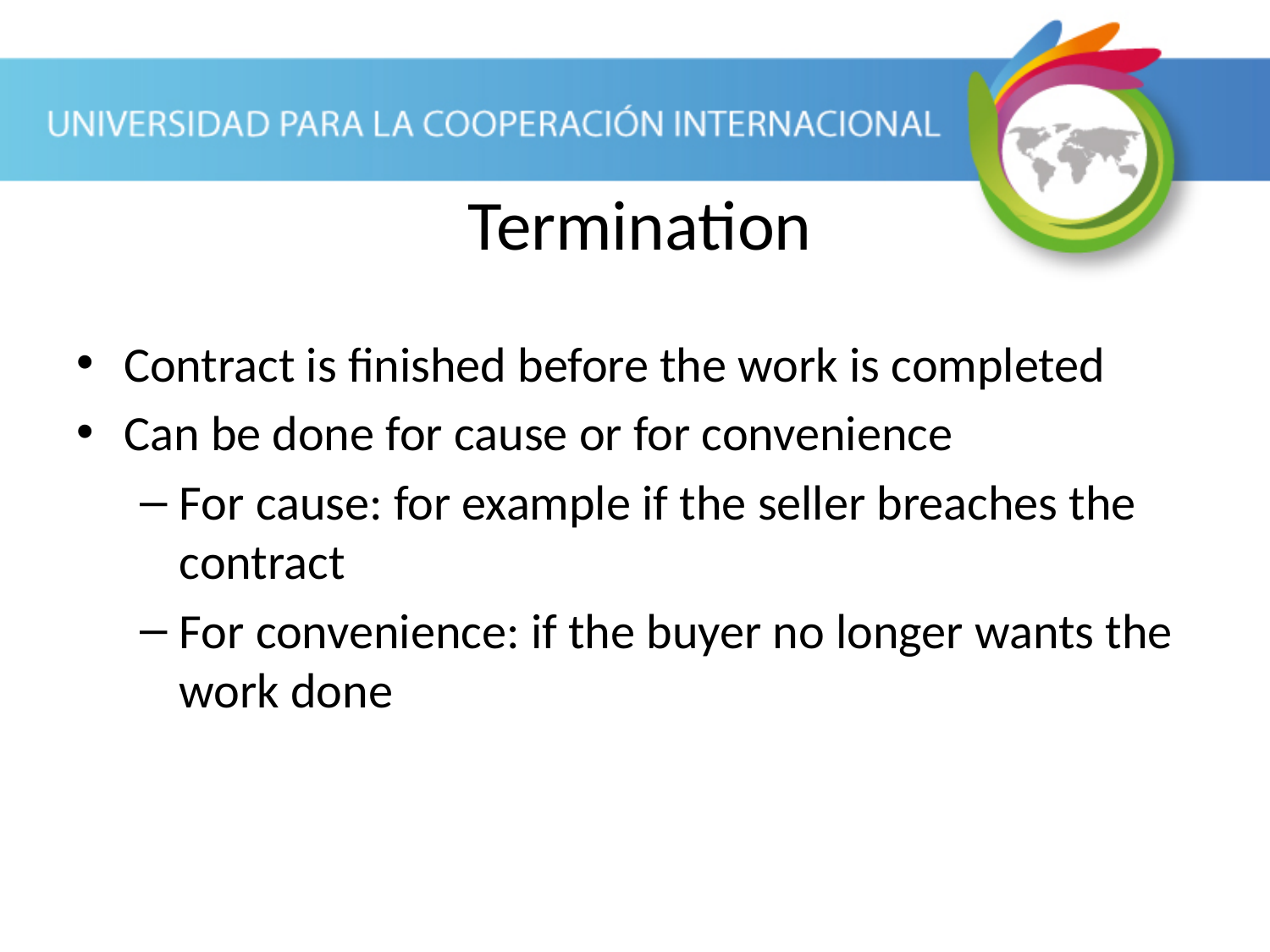

Contract is finished before the work is completed
Can be done for cause or for convenience
For cause: for example if the seller breaches the contract
For convenience: if the buyer no longer wants the work done

Termination